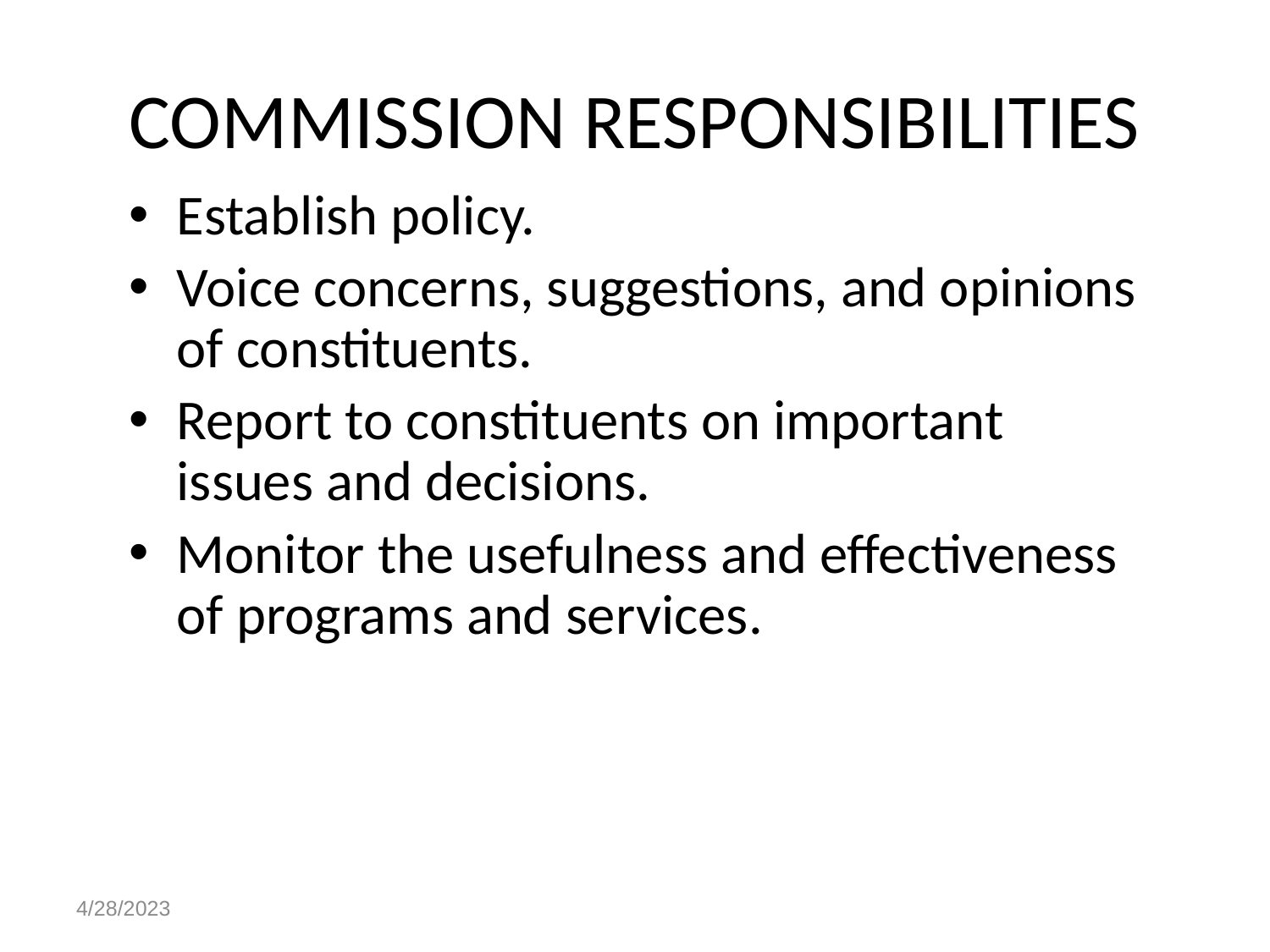

# COMMISSION RESPONSIBILITIES
Establish policy.
Voice concerns, suggestions, and opinions of constituents.
Report to constituents on important issues and decisions.
Monitor the usefulness and effectiveness of programs and services.

4/28/2023